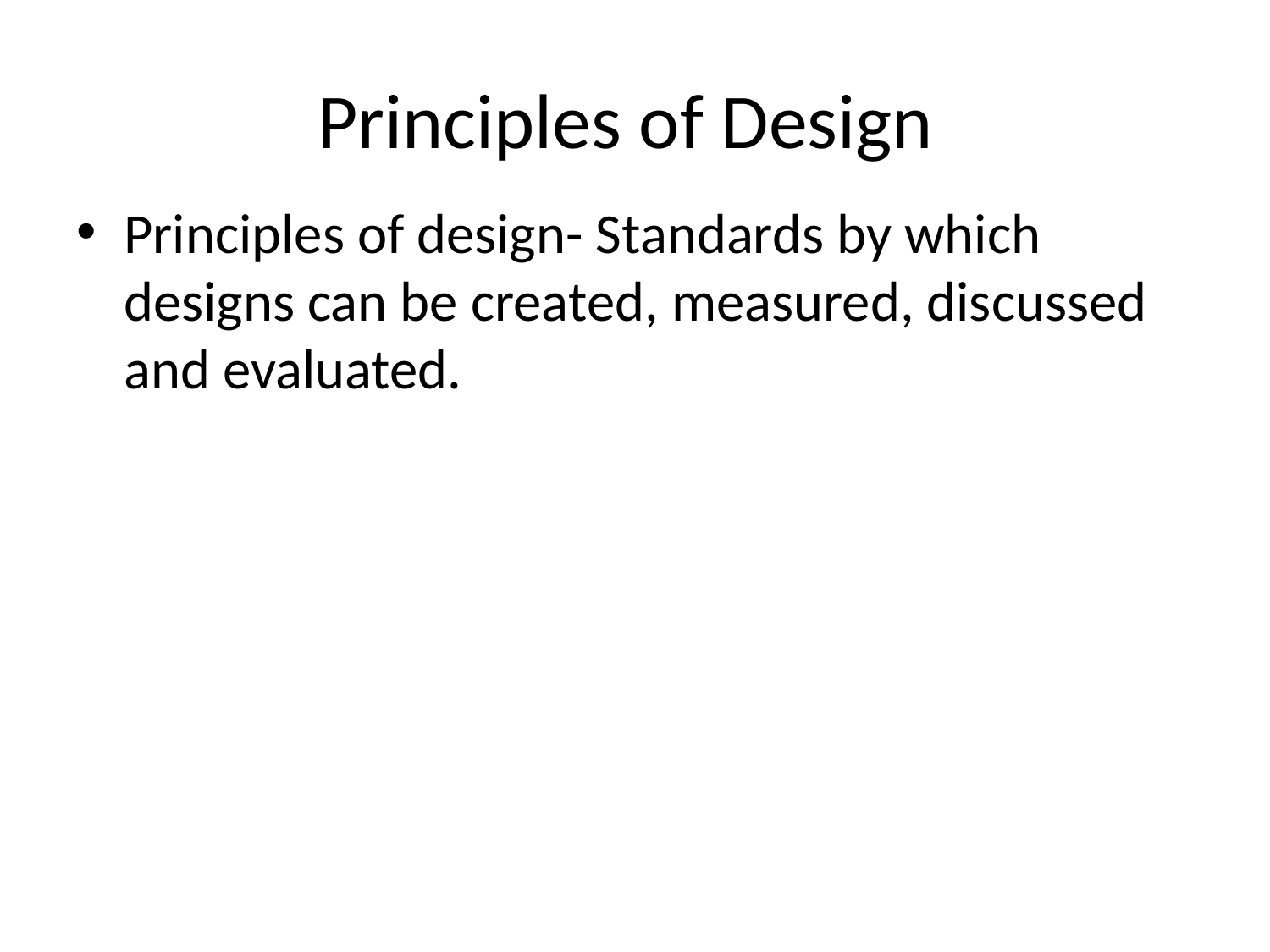

# Principles of Design
Principles of design- Standards by which designs can be created, measured, discussed and evaluated.